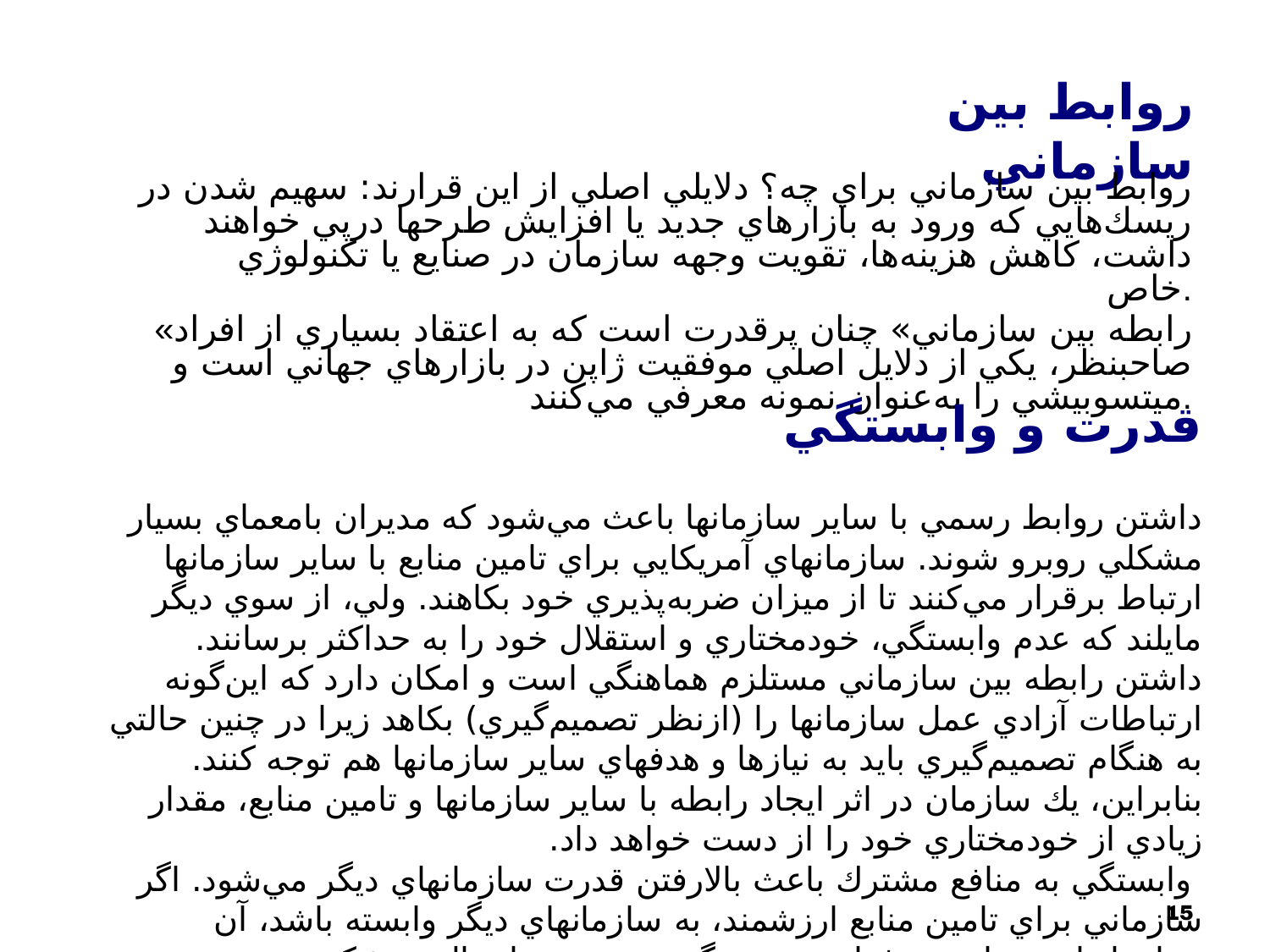

# روابط‌ بين‌ سازماني‌
‌ ‌روابط‌ بين‌ سازماني‌ براي‌ چه؟ دلايلي‌ اصلي‌ از اين‌ قرارند: سهيم‌ شدن‌ در ريسك‌هايي‌ كه‌ ورود به‌ بازارهاي‌ جديد يا افزايش‌ طرحها درپي‌ خواهند داشت، كاهش‌ هزينه‌ها، تقويت‌ وجهه‌ سازمان‌ در صنايع‌ يا تكنولوژي‌ خاص.
‌ ‌«رابطه‌ بين‌ سازماني» چنان‌ پرقدرت‌ است‌ كه‌ به‌ اعتقاد بسياري‌ از افراد صاحبنظر، يكي‌ از دلايل‌ اصلي‌ موفقيت‌ ژاپن‌ در بازارهاي‌ جهاني‌ است‌ و ميتسوبيشي‌ را به‌عنوان‌ نمونه‌ معرفي‌ مي‌كنند.
قدرت و وابستگي

‌ ‌داشتن‌ روابط‌ رسمي‌ با ساير سازمانها باعث‌ مي‌شود كه‌ مديران‌ بامعماي‌ بسيار مشكلي‌ روبرو شوند. سازمانهاي‌ آمريكايي‌ براي‌ تامين‌ منابع‌ با ساير سازمانها ارتباط‌ برقرار مي‌كنند تا از ميزان‌ ضربه‌پذيري‌ خود بكاهند. ولي، از سوي‌ ديگر مايلند كه‌ عدم‌ وابستگي، خودمختاري‌ و استقلال‌ خود را به‌ حداكثر برسانند. داشتن‌ رابطه‌ بين‌ سازماني‌ مستلزم‌ هماهنگي‌ است‌ و امكان‌ دارد كه‌ اين‌گونه‌ ارتباطات‌ آزادي‌ عمل‌ سازمانها را (ازنظر تصميم‌گيري) بكاهد زيرا در چنين‌ حالتي‌ به‌ هنگام‌ تصميم‌گيري‌ بايد به‌ نيازها و هدفهاي‌ ساير سازمانها هم‌ توجه‌ كنند. بنابراين، يك‌ سازمان‌ در اثر ايجاد رابطه‌ با ساير سازمانها و تامين‌ منابع، مقدار زيادي‌ از خودمختاري‌ خود را از دست‌ خواهد داد.
‌ ‌وابستگي‌ به‌ منافع‌ مشترك‌ باعث‌ بالارفتن‌ قدرت‌ سازمانهاي‌ ديگر مي‌شود. اگر سازماني‌ براي‌ تامين‌ منابع‌ ارزشمند، به‌ سازمانهاي‌ ديگر وابسته‌ باشد، آن‌ سازمانها مي‌توانند بر فرايند تصميم‌گيري‌ مديريت‌ اعمال‌ نفوذ كنند.
15